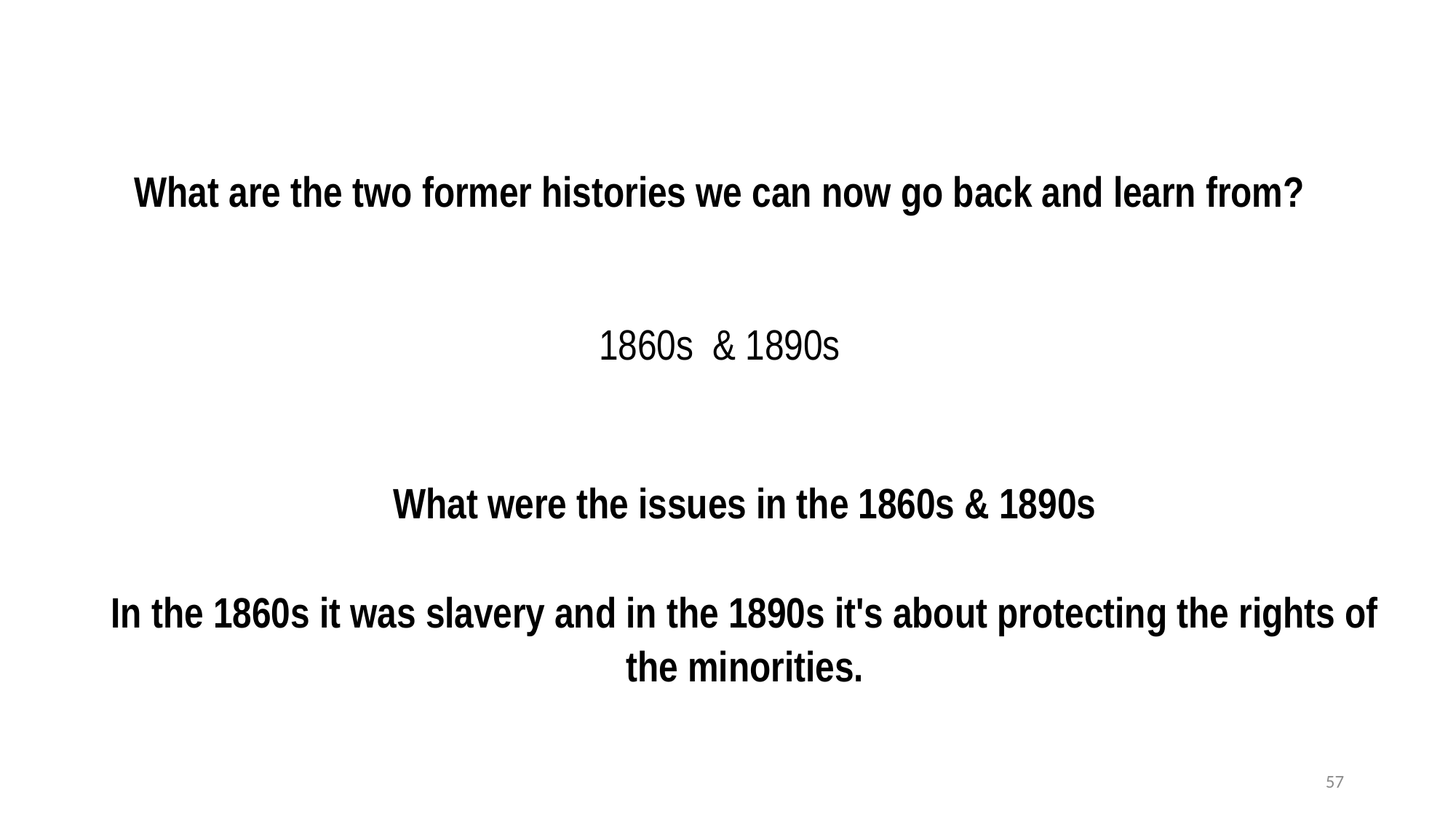

What are the two former histories we can now go back and learn from?

1860s  & 1890s
What were the issues in the 1860s & 1890s

In the 1860s it was slavery and in the 1890s it's about protecting the rights of the minorities.
57